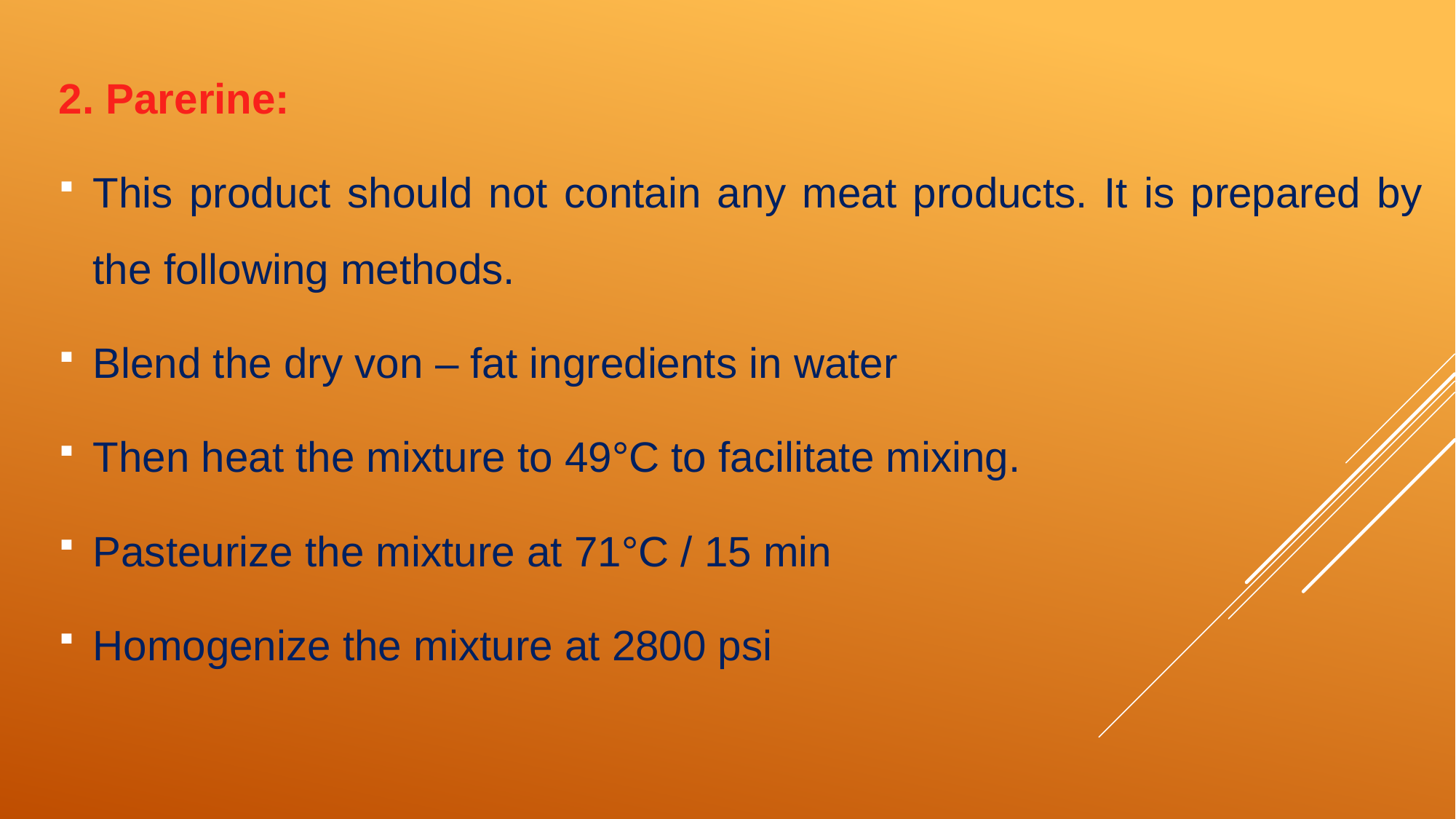

2. Parerine:
This product should not contain any meat products. It is prepared by the following methods.
Blend the dry von – fat ingredients in water
Then heat the mixture to 49°C to facilitate mixing.
Pasteurize the mixture at 71°C / 15 min
Homogenize the mixture at 2800 psi